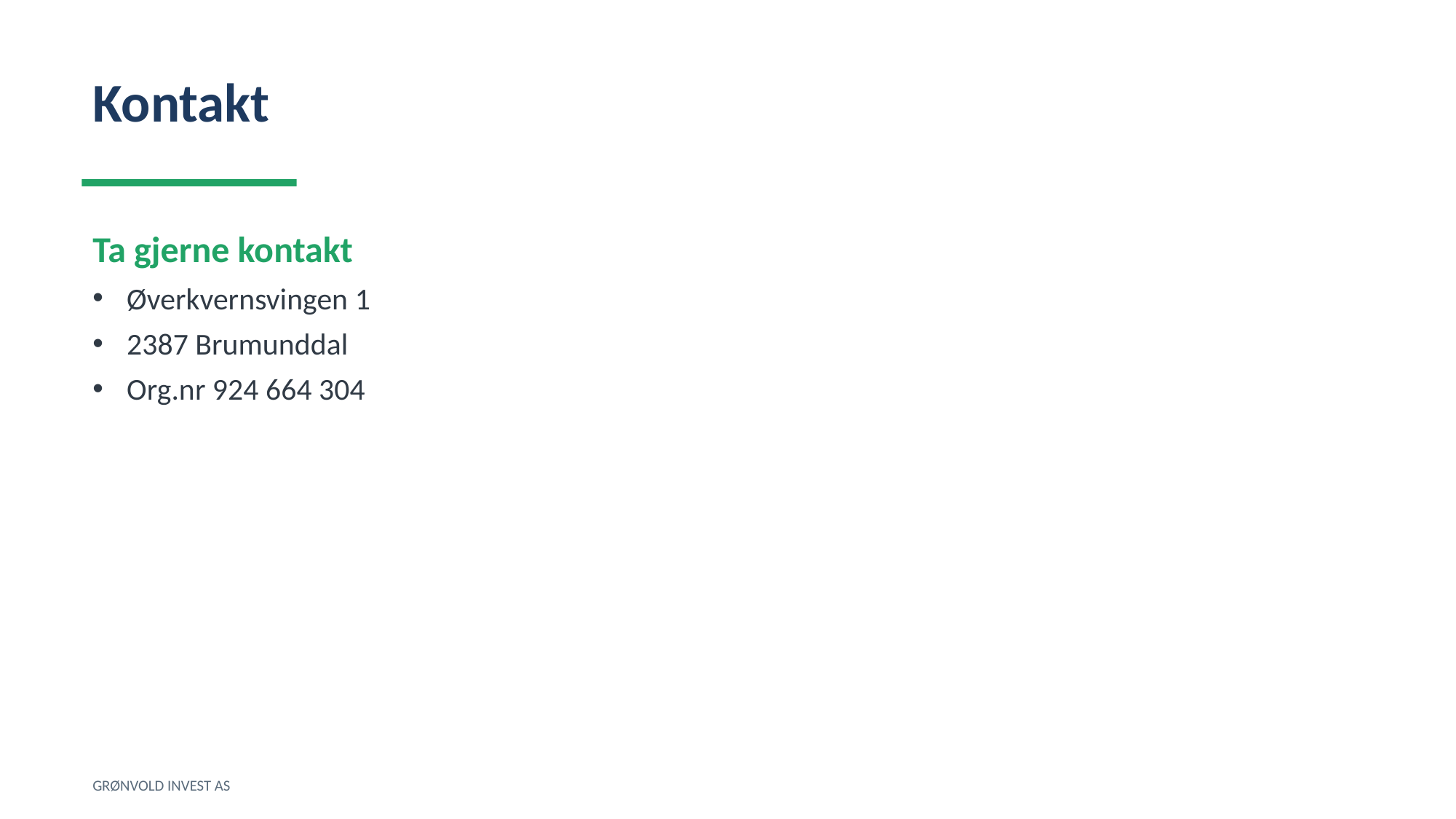

Kontakt

Ta gjerne kontakt
Øverkvernsvingen 1
2387 Brumunddal
Org.nr 924 664 304
GRØNVOLD INVEST AS